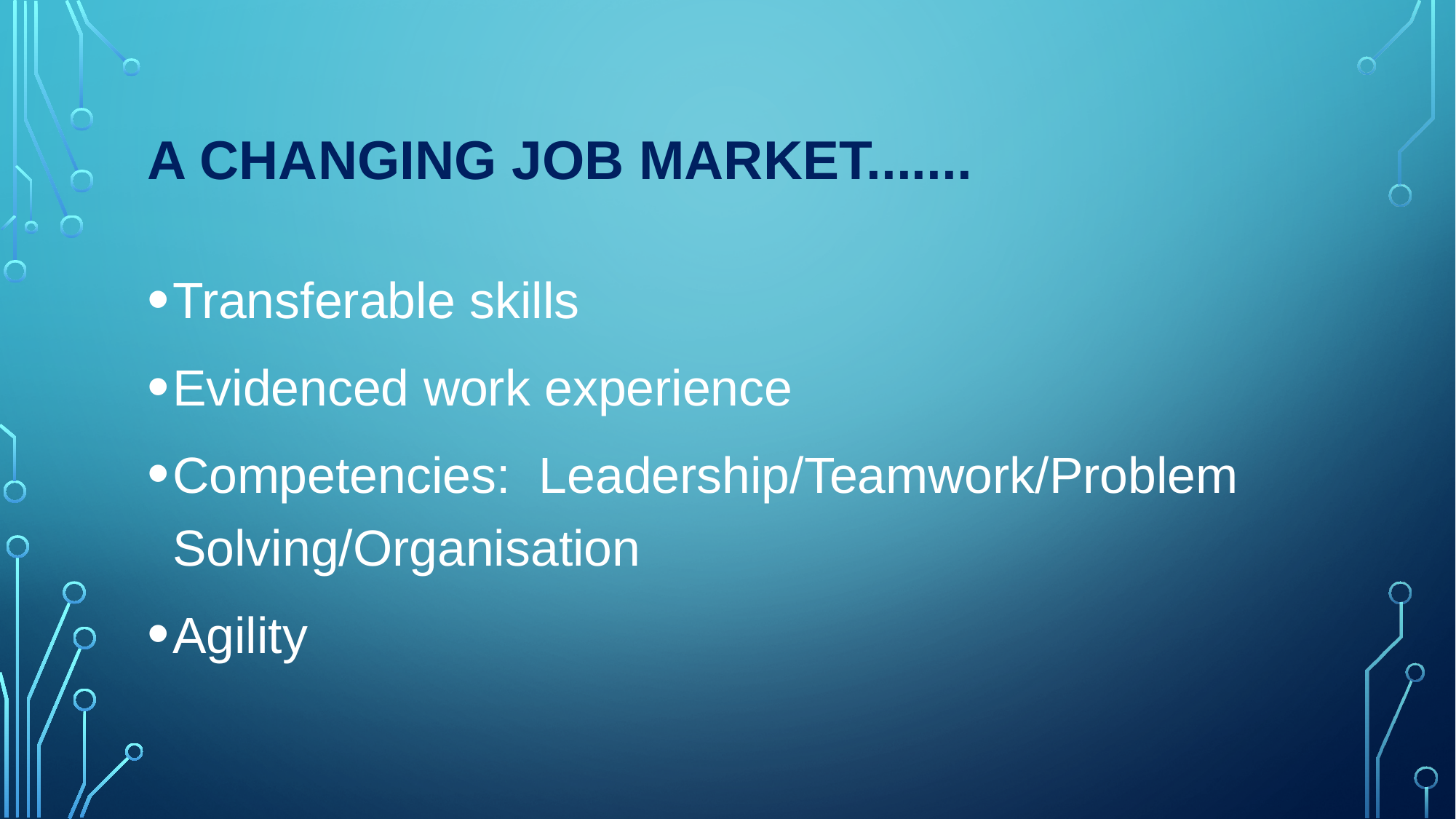

# A changing job market.......
Transferable skills
Evidenced work experience
Competencies:  Leadership/Teamwork/Problem Solving/Organisation
Agility